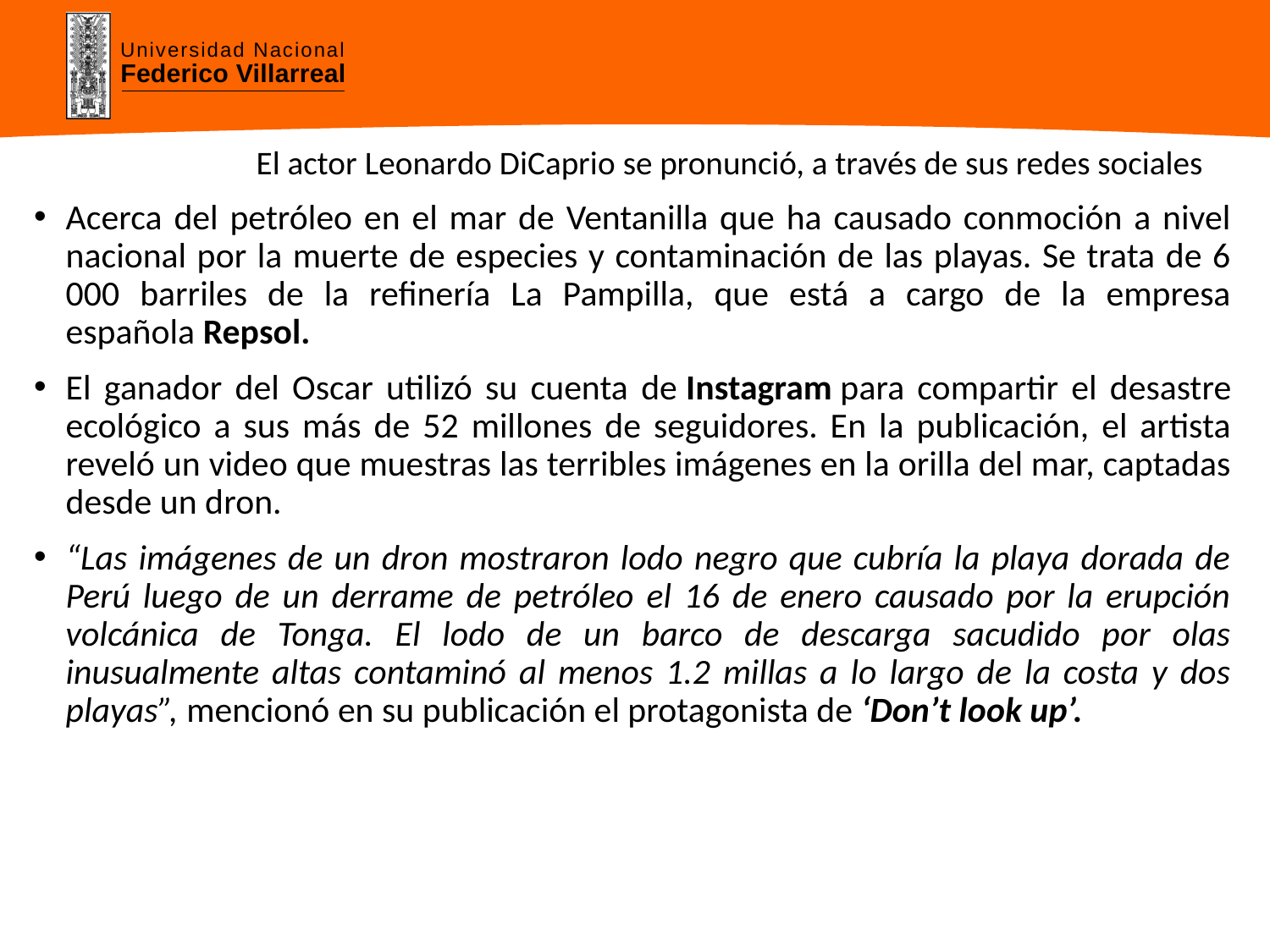

# El actor Leonardo DiCaprio se pronunció, a través de sus redes sociales
Acerca del petróleo en el mar de Ventanilla que ha causado conmoción a nivel nacional por la muerte de especies y contaminación de las playas. Se trata de 6 000 barriles de la refinería La Pampilla, que está a cargo de la empresa española Repsol.
El ganador del Oscar utilizó su cuenta de Instagram para compartir el desastre ecológico a sus más de 52 millones de seguidores. En la publicación, el artista reveló un video que muestras las terribles imágenes en la orilla del mar, captadas desde un dron.
“Las imágenes de un dron mostraron lodo negro que cubría la playa dorada de Perú luego de un derrame de petróleo el 16 de enero causado por la erupción volcánica de Tonga. El lodo de un barco de descarga sacudido por olas inusualmente altas contaminó al menos 1.2 millas a lo largo de la costa y dos playas”, mencionó en su publicación el protagonista de ‘Don’t look up’.